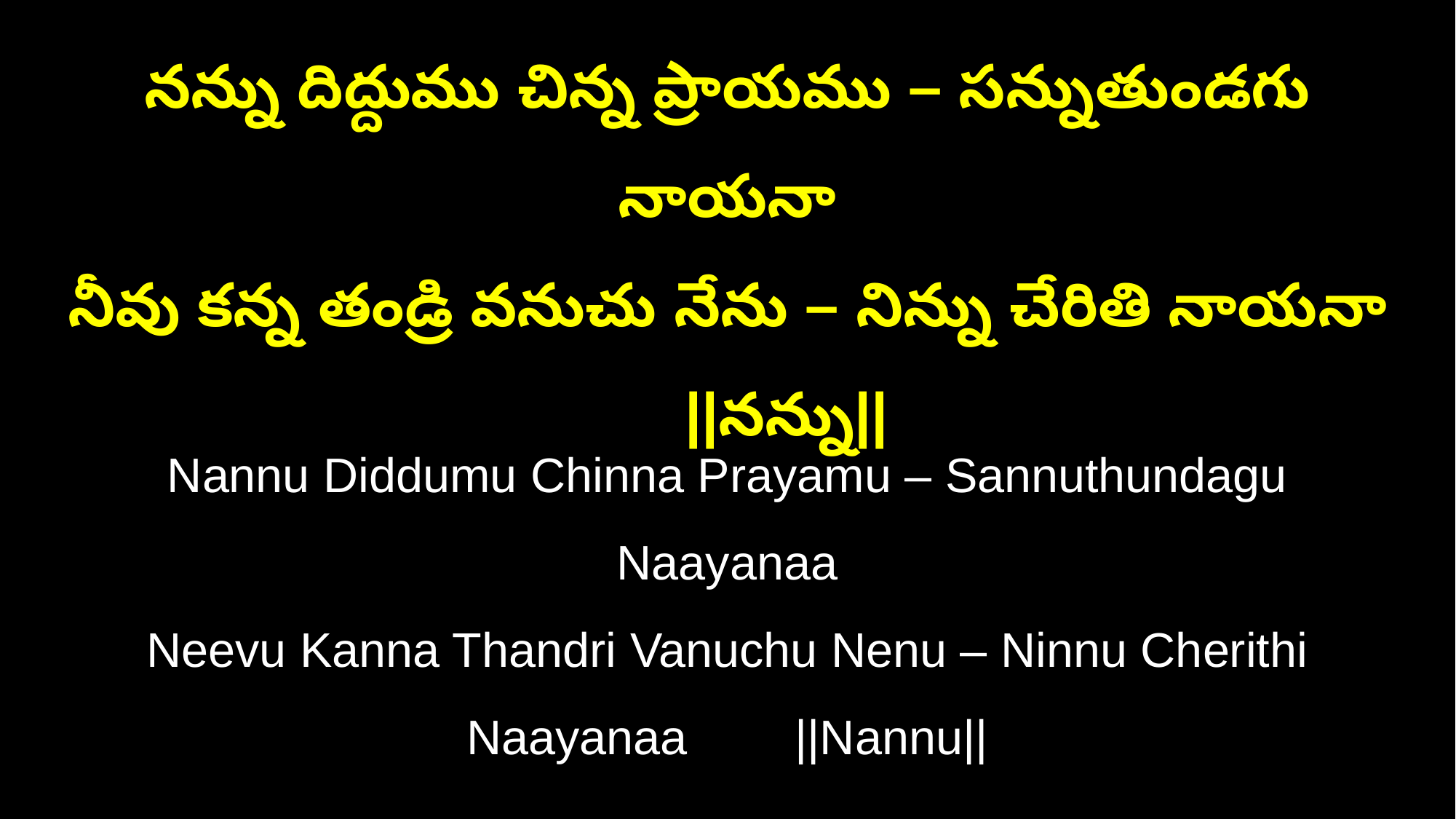

నన్ను దిద్దుము చిన్న ప్రాయము – సన్నుతుండగు నాయనా
నీవు కన్న తండ్రి వనుచు నేను – నిన్ను చేరితి నాయనా        ||నన్ను||
Nannu Diddumu Chinna Prayamu – Sannuthundagu Naayanaa
Neevu Kanna Thandri Vanuchu Nenu – Ninnu Cherithi Naayanaa        ||Nannu||